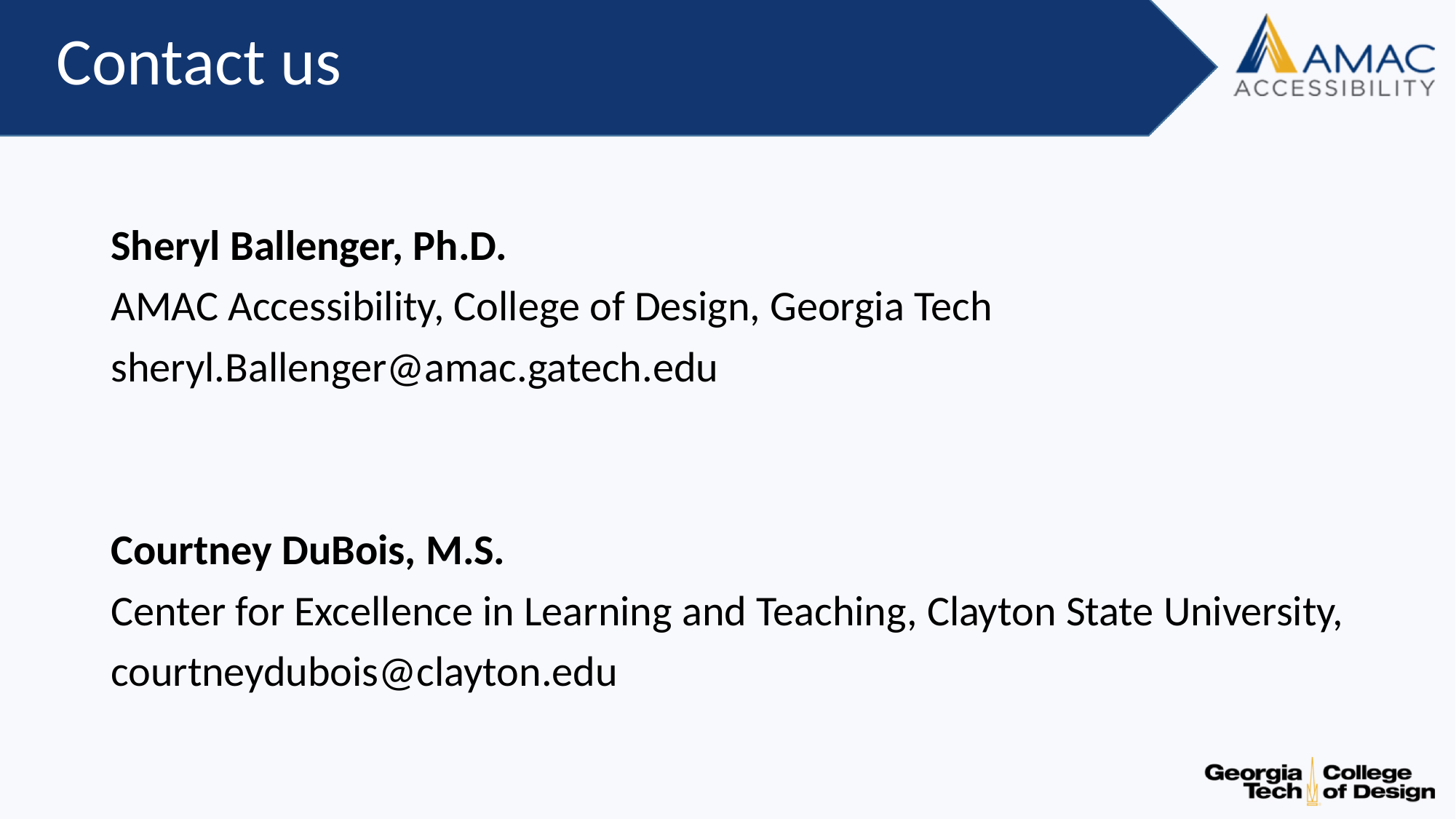

# Contact us
Sheryl Ballenger, Ph.D.
AMAC Accessibility, College of Design, Georgia Tech
sheryl.Ballenger@amac.gatech.edu

Courtney DuBois, M.S.
Center for Excellence in Learning and Teaching, Clayton State University,
courtneydubois@clayton.edu